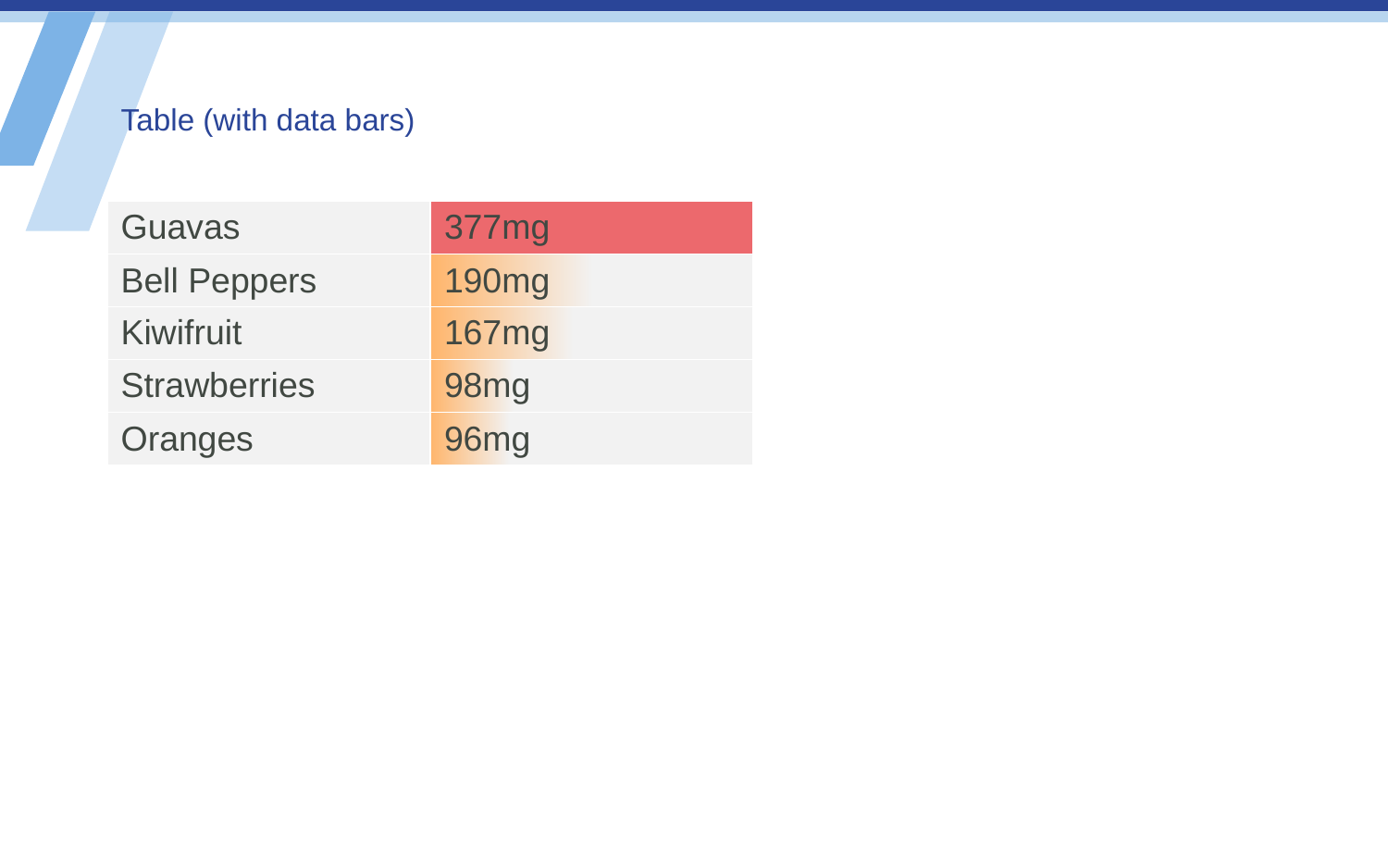

# Table (with data bars)
| Guavas | 377mg |
| --- | --- |
| Bell Peppers | 190mg |
| Kiwifruit | 167mg |
| Strawberries | 98mg |
| Oranges | 96mg |